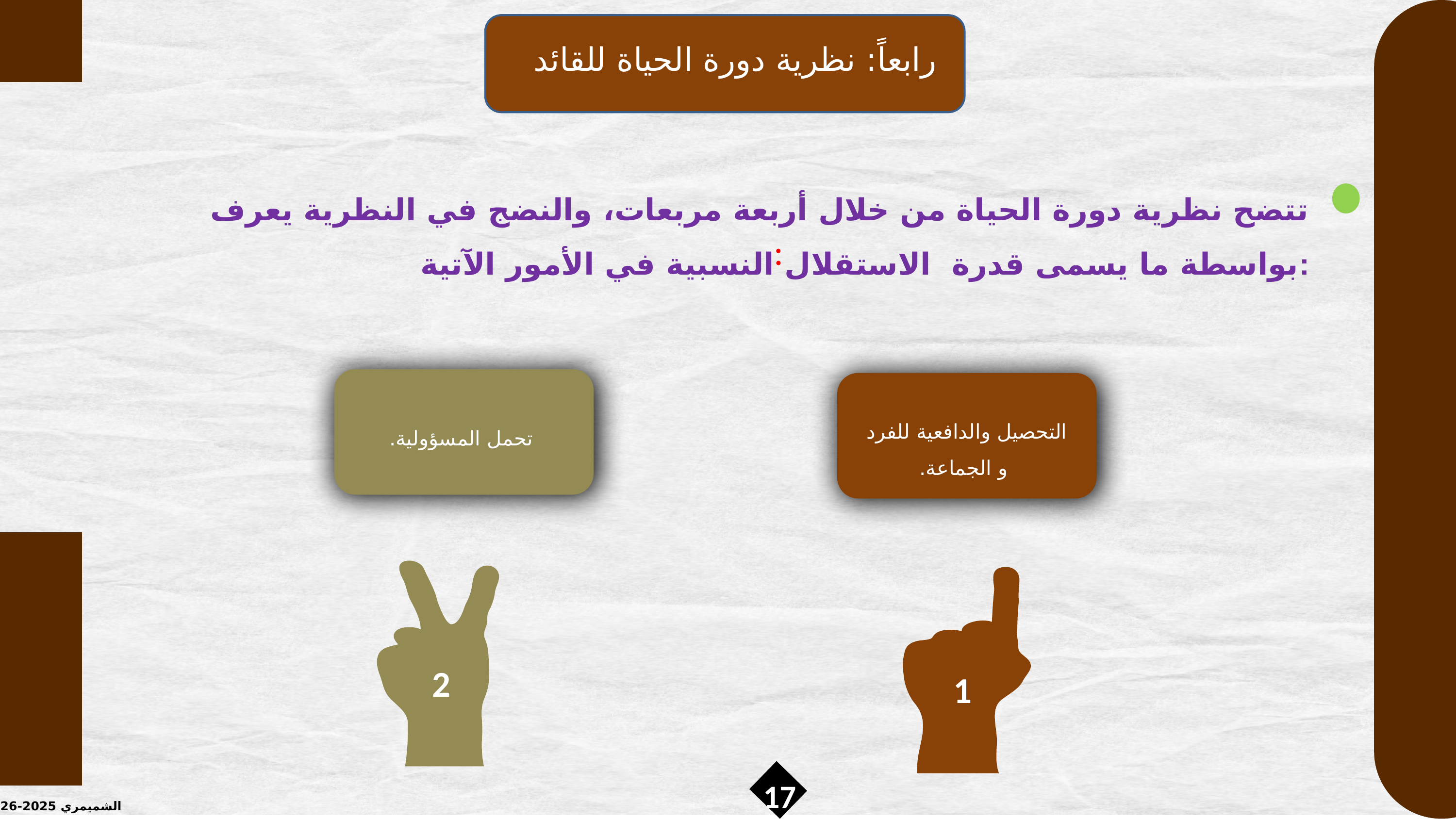

رابعاً: نظرية دورة الحياة للقائد
تتضح نظرية دورة الحياة من خلال أربعة مربعات، والنضج في النظرية يعرف بواسطة ما يسمى قدرة  الاستقلال النسبية في الأمور الآتية:

:

التحصيل والدافعية للفرد
 و الجماعة.
تحمل المسؤولية.

2
1

17
الشميمري 2025-2026